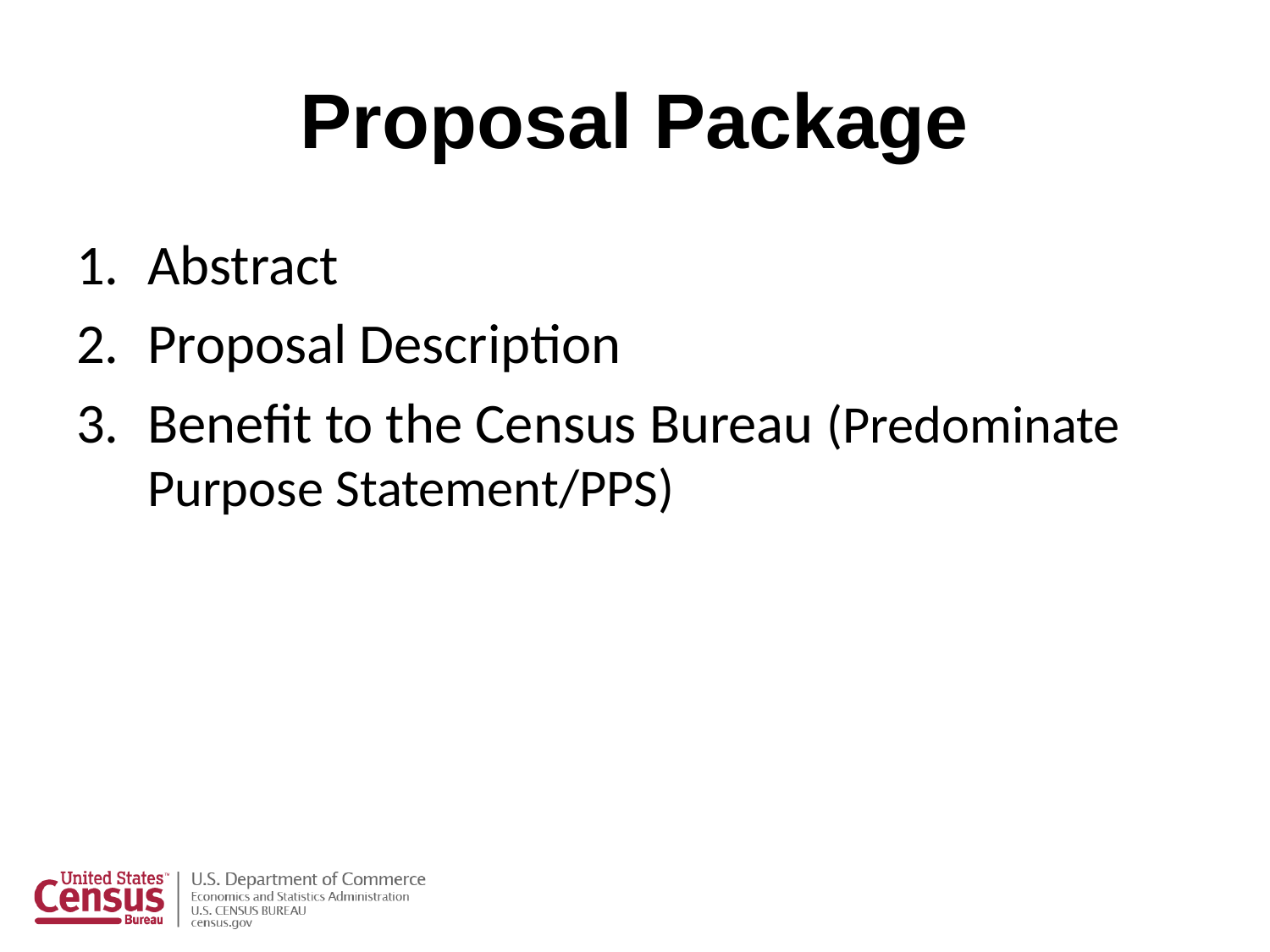

# Proposal Package
Abstract
Proposal Description
Benefit to the Census Bureau (Predominate Purpose Statement/PPS)